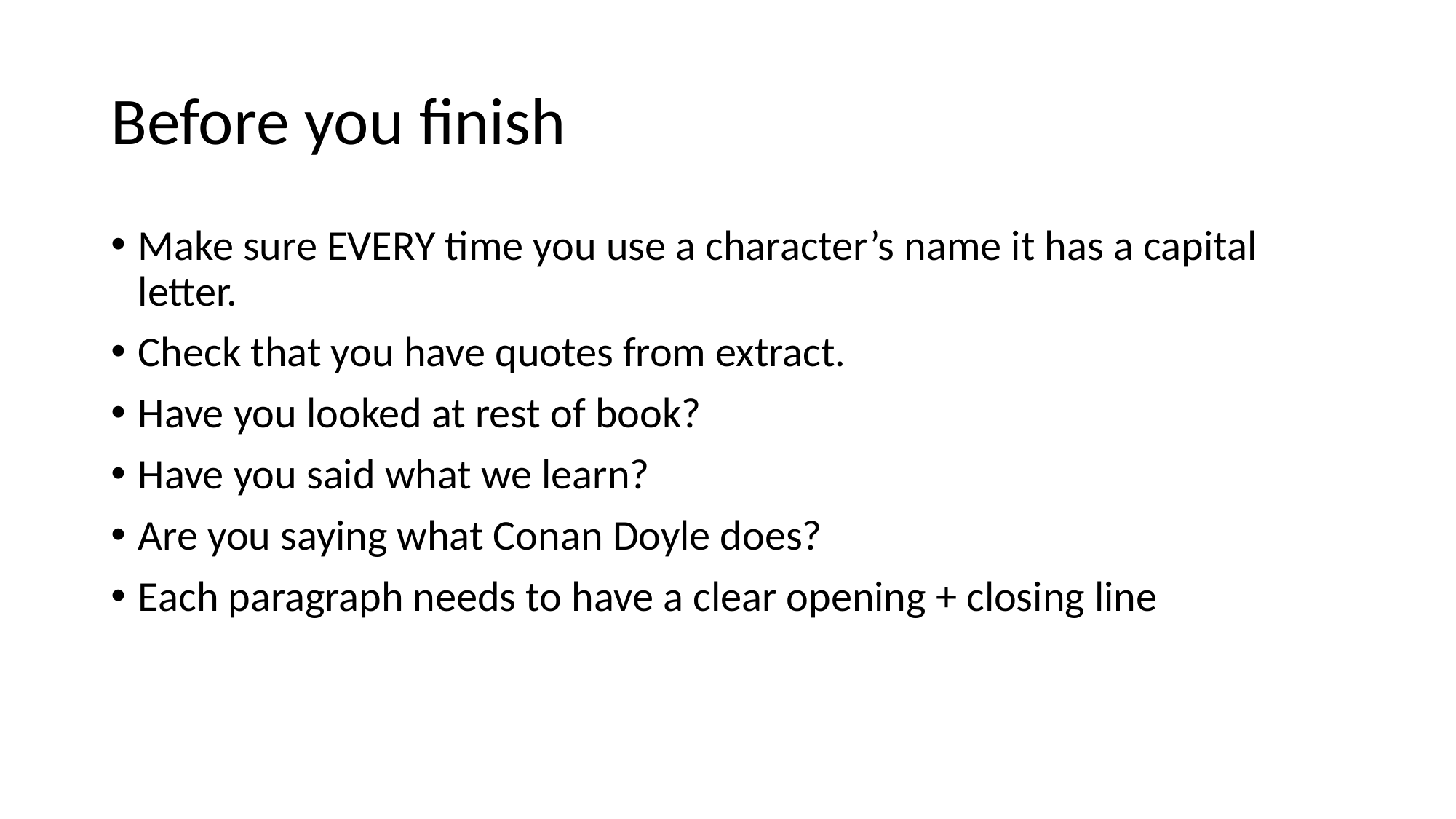

# Before you finish
Make sure EVERY time you use a character’s name it has a capital letter.
Check that you have quotes from extract.
Have you looked at rest of book?
Have you said what we learn?
Are you saying what Conan Doyle does?
Each paragraph needs to have a clear opening + closing line